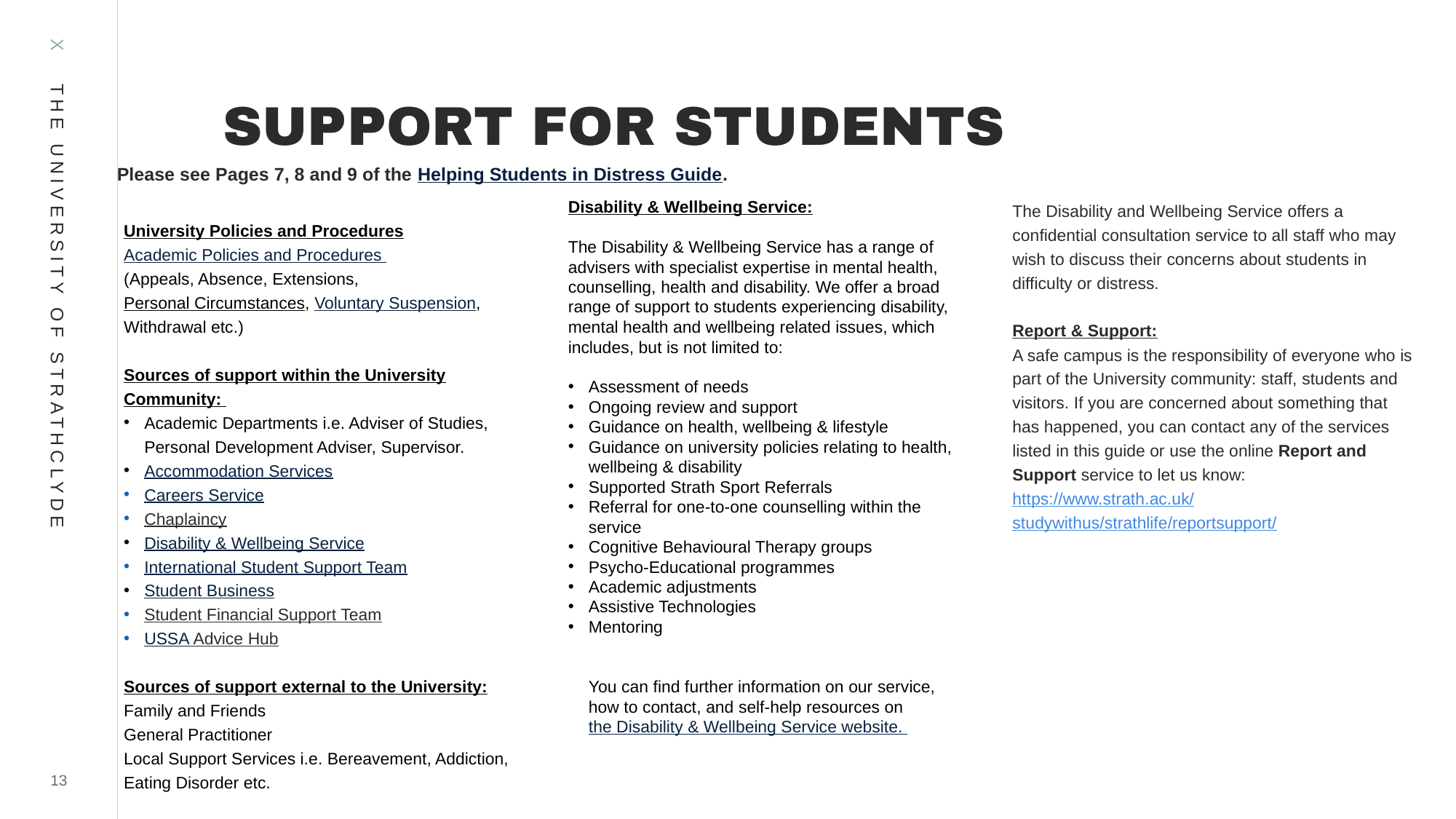

# SUPPORT FOR STUDENTS
Please see Pages 7, 8 and 9 of the Helping Students in Distress Guide.

University Policies and Procedures
Academic Policies and Procedures
(Appeals, Absence, Extensions, Personal Circumstances, Voluntary Suspension, Withdrawal etc.)
Sources of support within the University Community:
Academic Departments i.e. Adviser of Studies, Personal Development Adviser, Supervisor.
Accommodation Services
Careers Service
Chaplaincy
Disability & Wellbeing Service
International Student Support Team
Student Business
Student Financial Support Team
USSA Advice Hub
Sources of support external to the University:
Family and Friends
General Practitioner
Local Support Services i.e. Bereavement, Addiction, Eating Disorder etc.
Disability & Wellbeing Service:

The Disability & Wellbeing Service has a range of advisers with specialist expertise in mental health, counselling, health and disability. We offer a broad range of support to students experiencing disability, mental health and wellbeing related issues, which includes, but is not limited to:
Assessment of needs
Ongoing review and support
Guidance on health, wellbeing & lifestyle
Guidance on university policies relating to health, wellbeing & disability
Supported Strath Sport Referrals
Referral for one-to-one counselling within the service
Cognitive Behavioural Therapy groups
Psycho-Educational programmes
Academic adjustments
Assistive Technologies
Mentoring
You can find further information on our service, how to contact, and self-help resources on the Disability & Wellbeing Service website.

The Disability and Wellbeing Service offers a confidential consultation service to all staff who may wish to discuss their concerns about students in difficulty or distress.

Report & Support:
A safe campus is the responsibility of everyone who is part of the University community: staff, students and visitors. If you are concerned about something that has happened, you can contact any of the services listed in this guide or use the online Report and Support service to let us know: https://www.strath.ac.uk/ studywithus/strathlife/reportsupport/

13